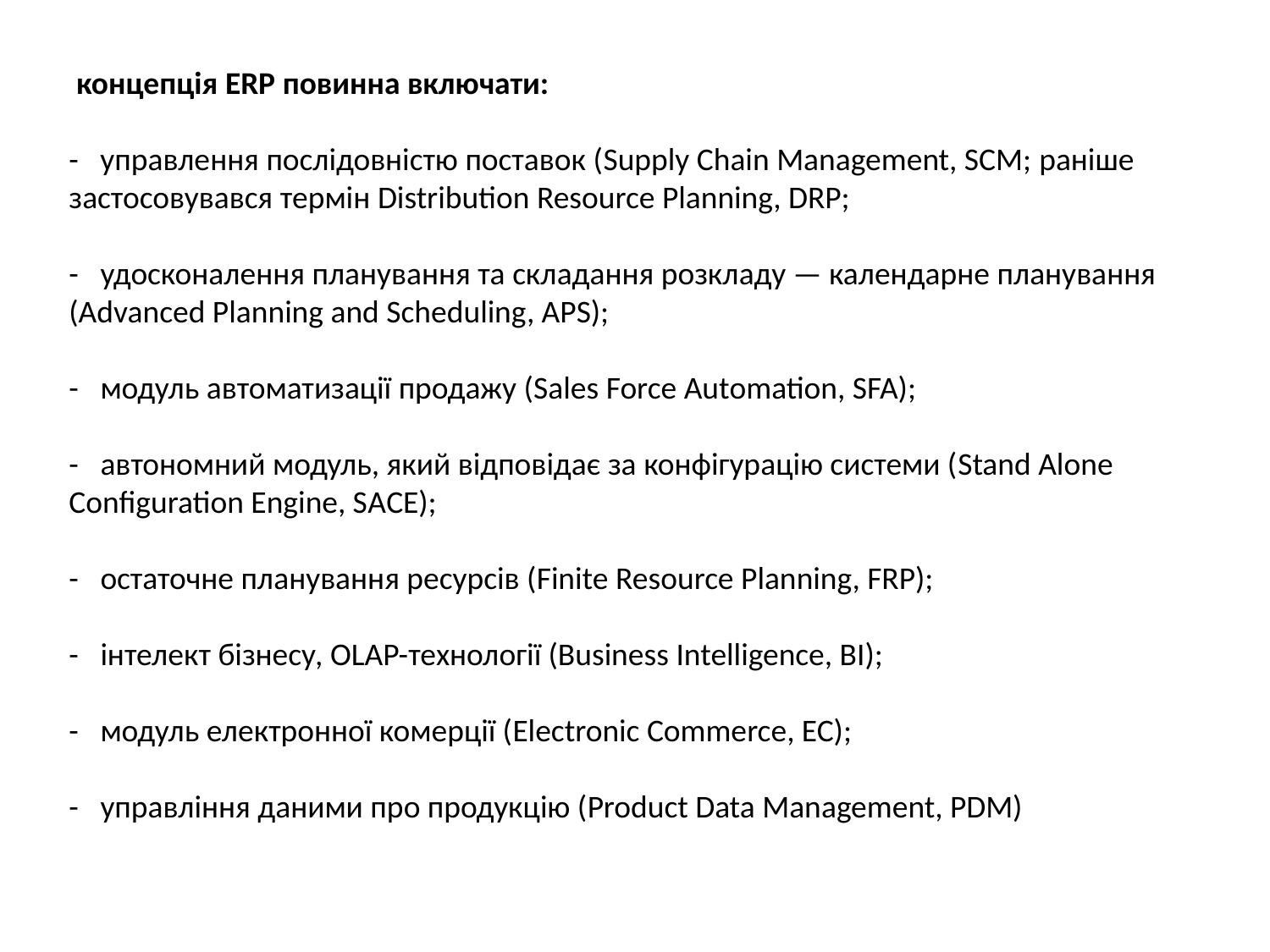

концепція ERP повинна включати:

-   управлення послідовністю поставок (Supply Chain Management, SCM; раніше застосовувався термін Distribution Resource Planning, DRP;

-   удосконалення планування та складання розкладу — календарне планування (Advanced Planning and Scheduling, APS);

-   модуль автоматизації продажу (Sales Force Automation, SFA);

-   автономний модуль, який відповідає за конфігурацію системи (Stand Alone Configuration Engine, SАCE);

-   остаточне планування ресурсів (Finite Resource Planning, FRP);

-   інтелект бізнесу, OLAP-технології (Business Intelligence, BI);

-   модуль електронної комерції (Electronic Commerce, EC);

-   управління даними про продукцію (Product Data Management, PDM)